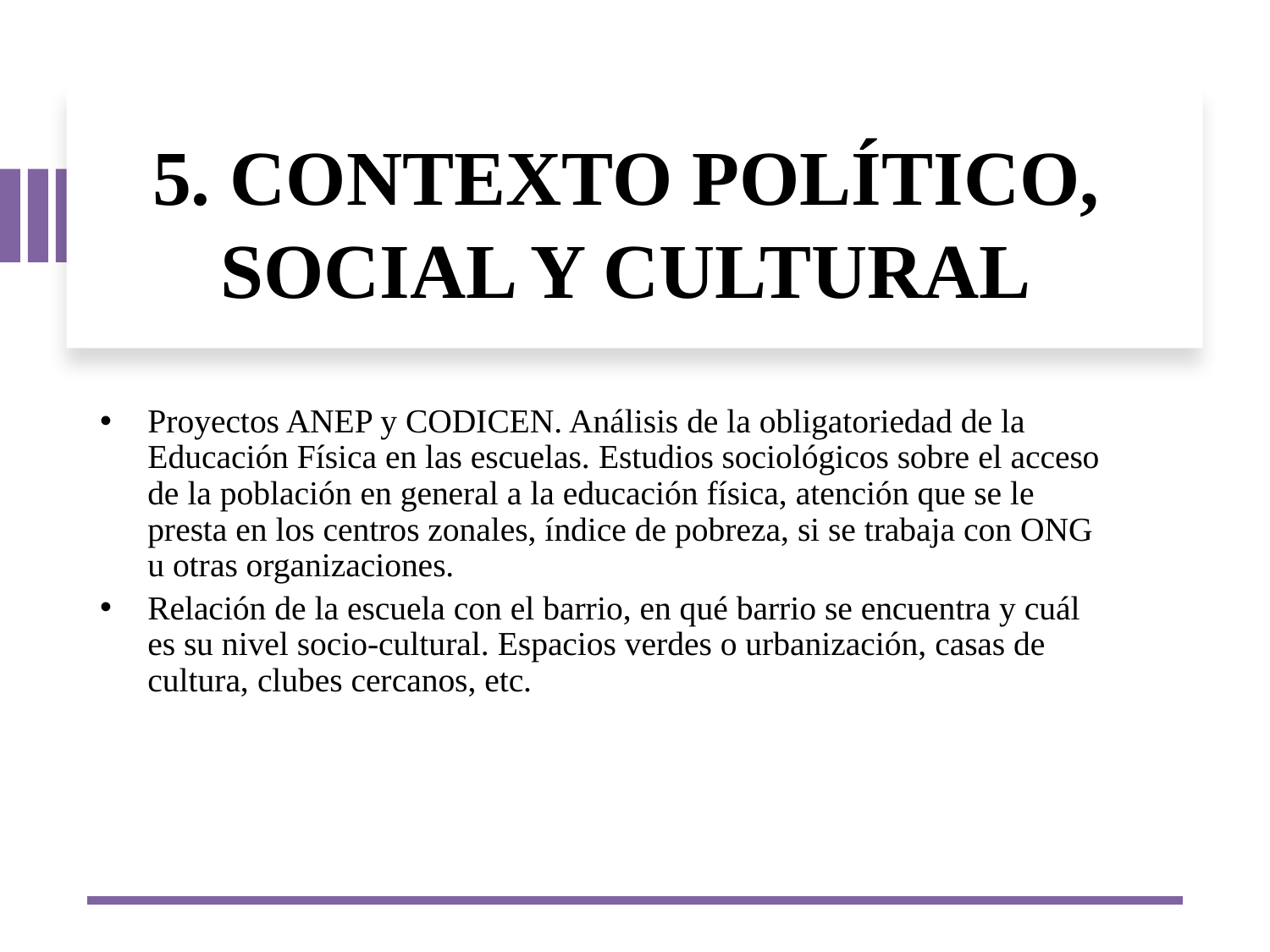

# 5. CONTEXTO POLÍTICO, SOCIAL Y CULTURAL

Proyectos ANEP y CODICEN. Análisis de la obligatoriedad de la Educación Física en las escuelas. Estudios sociológicos sobre el acceso de la población en general a la educación física, atención que se le presta en los centros zonales, índice de pobreza, si se trabaja con ONG u otras organizaciones.
Relación de la escuela con el barrio, en qué barrio se encuentra y cuál es su nivel socio-cultural. Espacios verdes o urbanización, casas de cultura, clubes cercanos, etc.